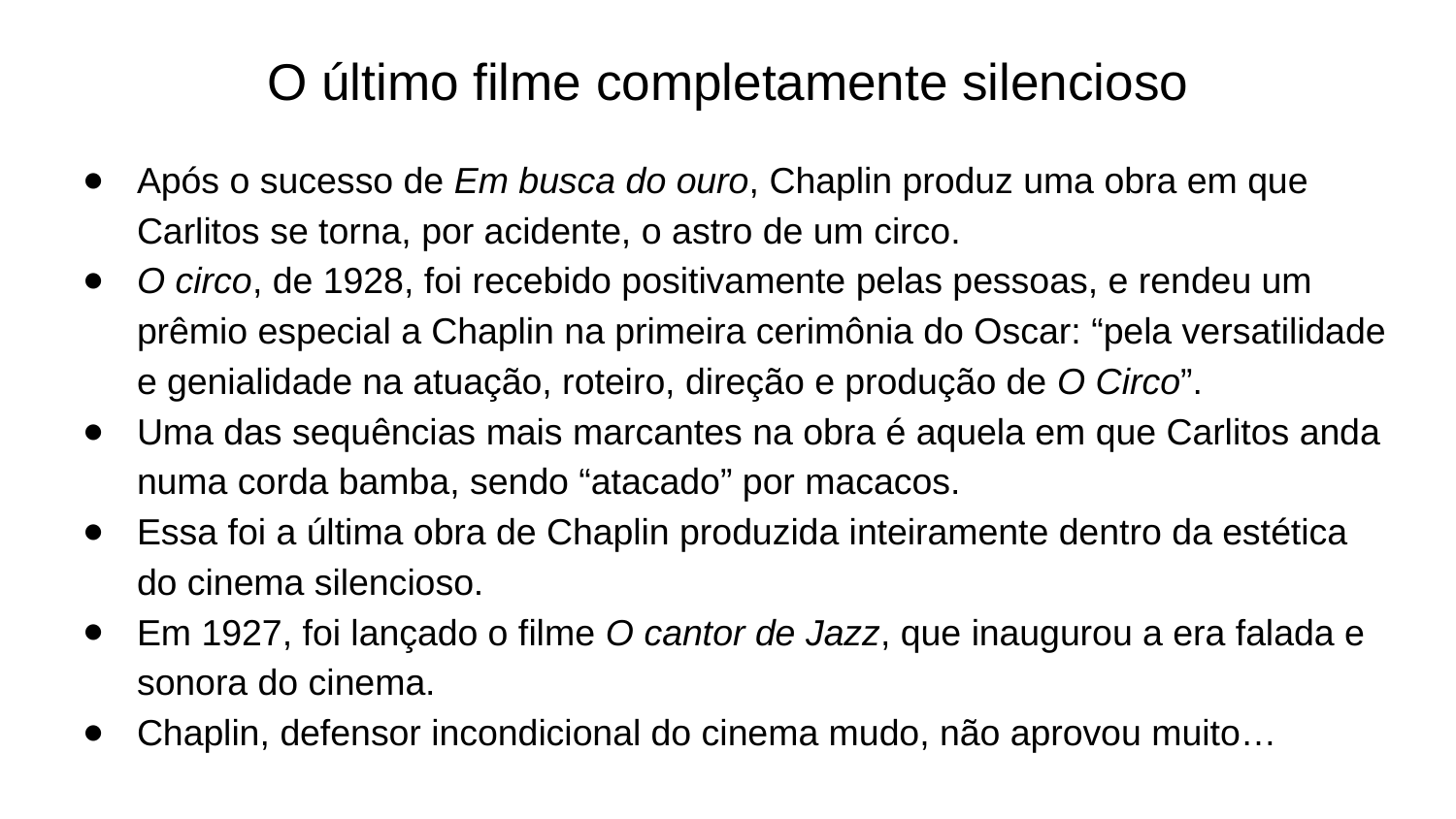

# O último filme completamente silencioso
Após o sucesso de Em busca do ouro, Chaplin produz uma obra em que Carlitos se torna, por acidente, o astro de um circo.
O circo, de 1928, foi recebido positivamente pelas pessoas, e rendeu um prêmio especial a Chaplin na primeira cerimônia do Oscar: “pela versatilidade e genialidade na atuação, roteiro, direção e produção de O Circo”.
Uma das sequências mais marcantes na obra é aquela em que Carlitos anda numa corda bamba, sendo “atacado” por macacos.
Essa foi a última obra de Chaplin produzida inteiramente dentro da estética do cinema silencioso.
Em 1927, foi lançado o filme O cantor de Jazz, que inaugurou a era falada e sonora do cinema.
Chaplin, defensor incondicional do cinema mudo, não aprovou muito…